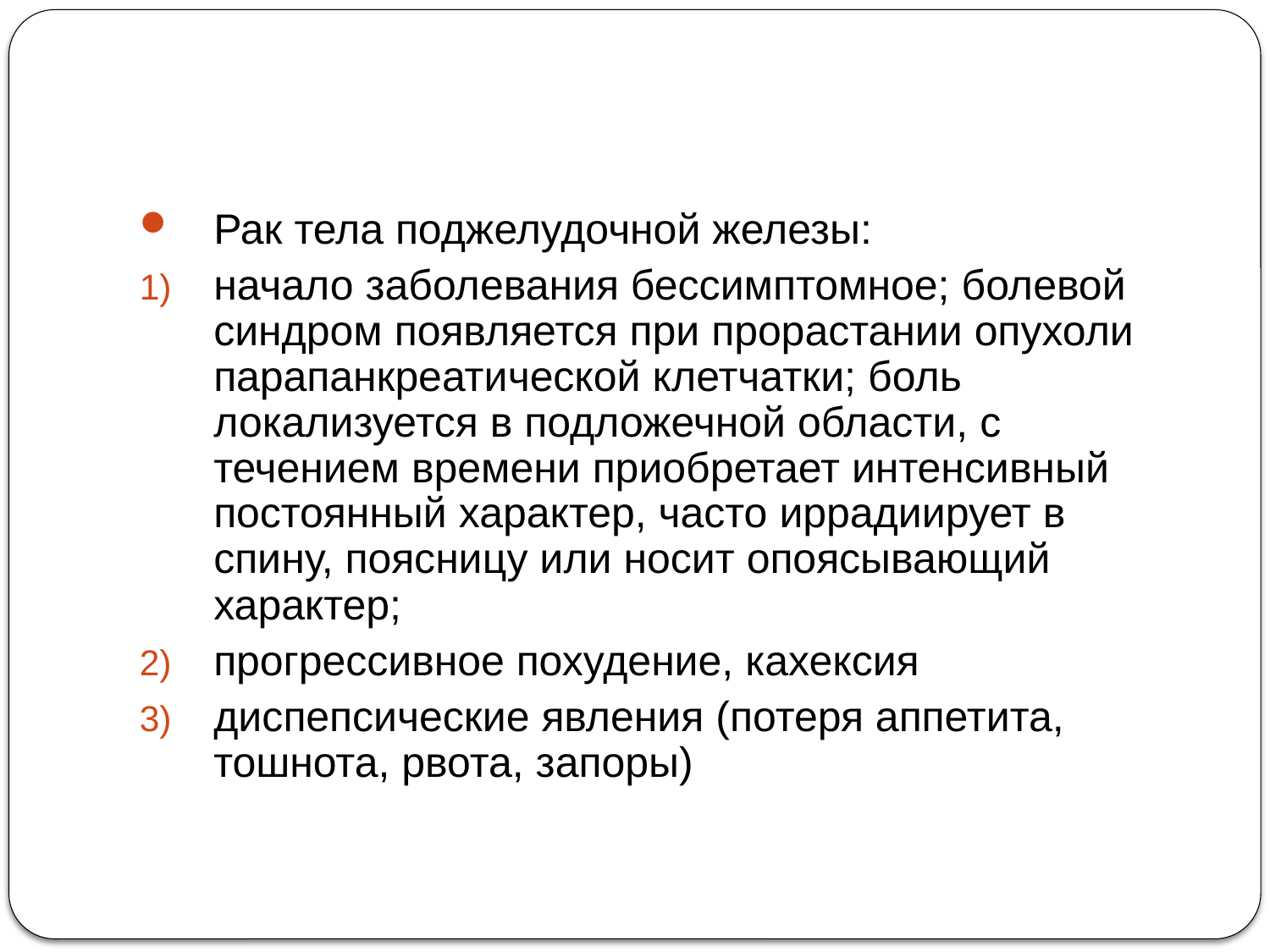

#
Рак тела поджелудочной железы:
начало заболевания бессимптомное; болевой синдром появляется при прорастании опухоли парапанкреатической клетчатки; боль локализуется в подложечной области, с течением времени приобретает интенсивный постоянный характер, часто иррадиирует в спину, поясницу или носит опоясывающий характер;
прогрессивное похудение, кахексия
диспепсические явления (потеря аппетита, тошнота, рвота, запоры)